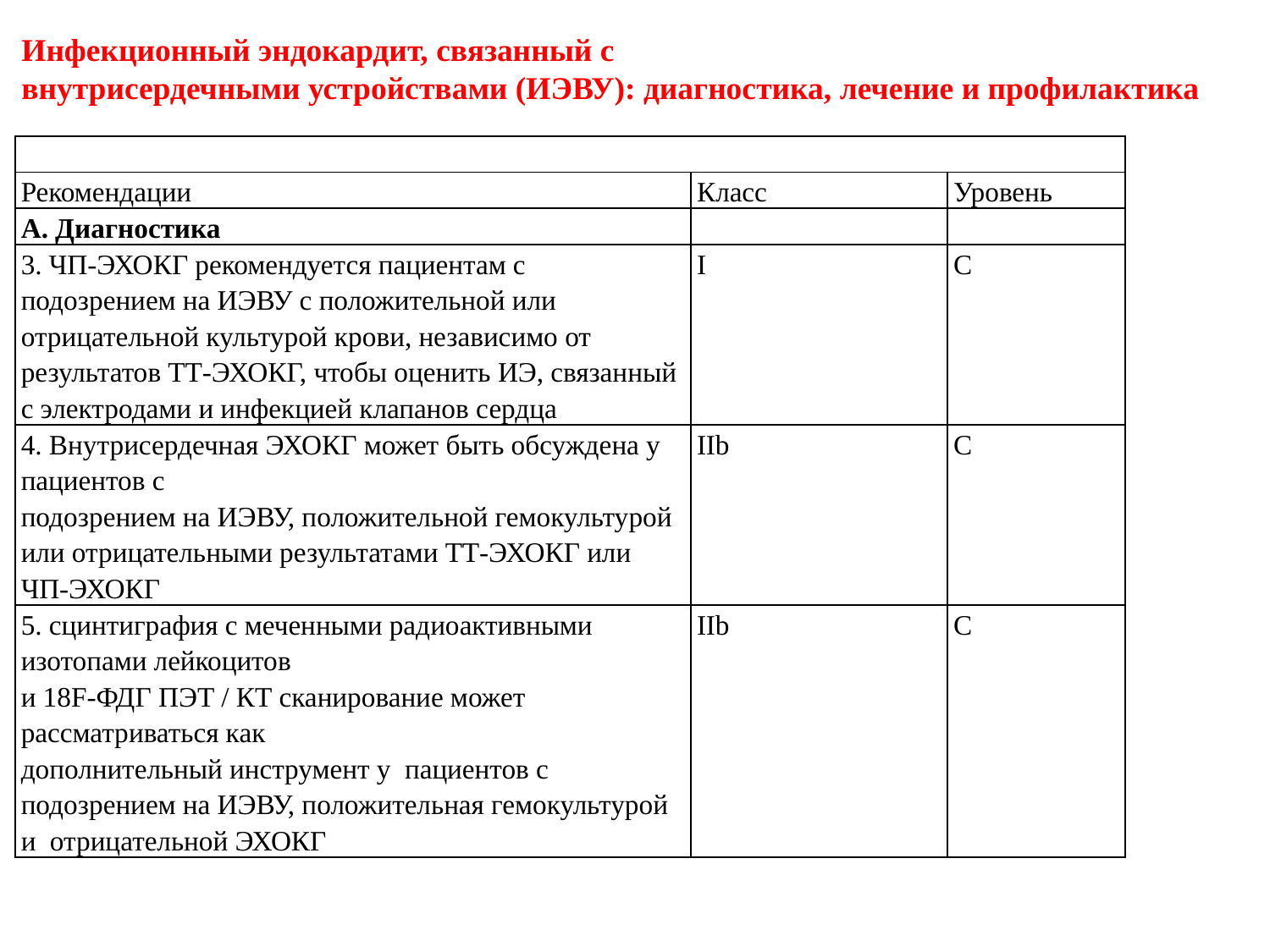

Инфекционный эндокардит, связанный с
внутрисердечными устройствами (ИЭВУ): диагностика, лечение и профилактика
#
|  |  |  |
| --- | --- | --- |
| Рекомендации | Класс | Уровень |
| А. Диагностика |  |  |
| 3. ЧП-ЭХОКГ рекомендуется пациентам с подозрением на ИЭВУ с положительной или отрицательной культурой крови, независимо от результатов ТТ-ЭХОКГ, чтобы оценить ИЭ, связанный с электродами и инфекцией клапанов сердца | I | C |
| 4. Внутрисердечная ЭХОКГ может быть обсуждена у пациентов с подозрением на ИЭВУ, положительной гемокультурой или отрицательными результатами ТТ-ЭХОКГ или ЧП-ЭХОКГ | IIb | С |
| 5. сцинтиграфия с меченными радиоактивными изотопами лейкоцитов и 18F-ФДГ ПЭТ / КТ сканирование может рассматриваться как дополнительный инструмент у пациентов с подозрением на ИЭВУ, положительная гемокультурой и отрицательной ЭХОКГ | IIb | С |